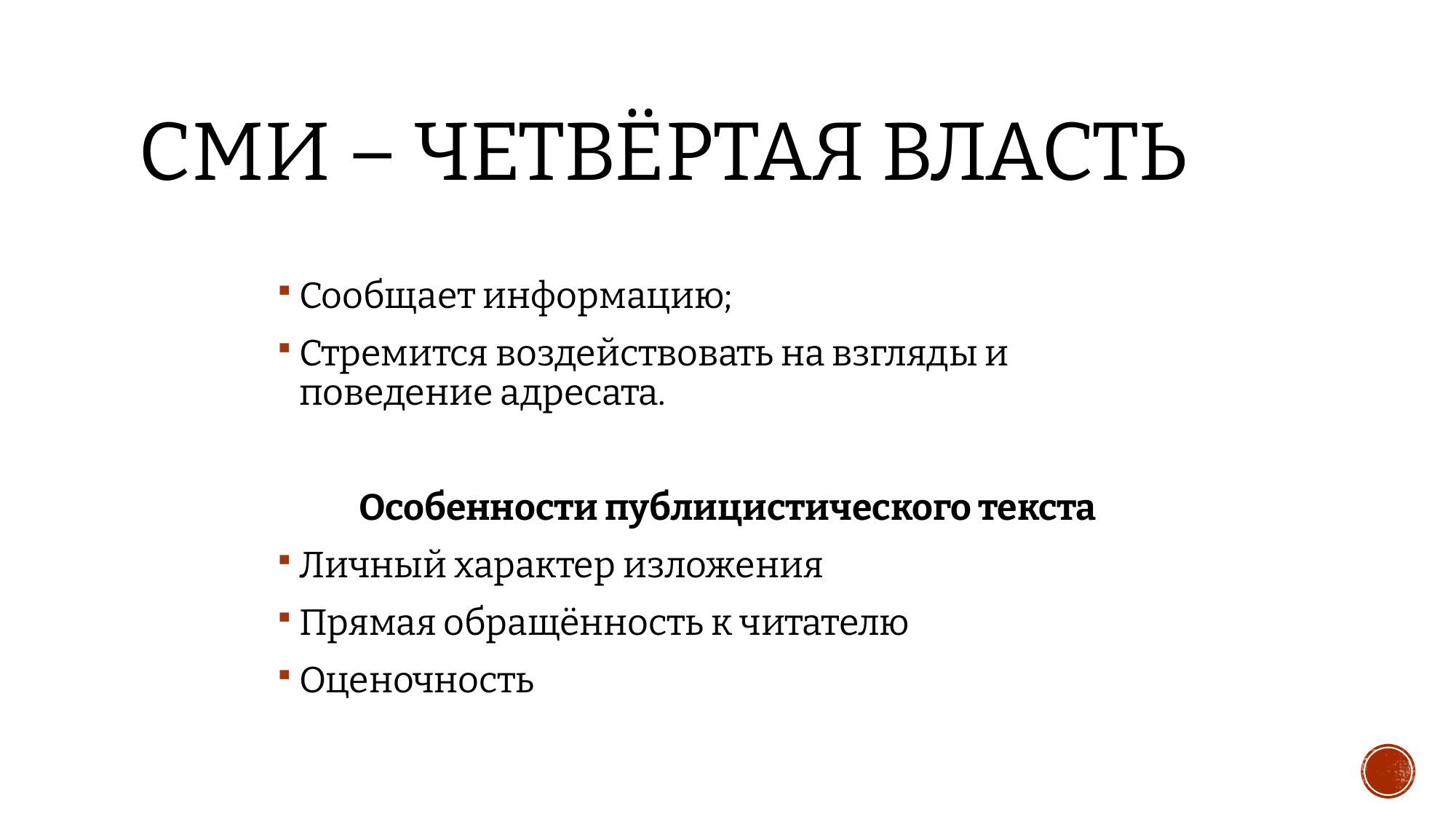

# СМИ – четвёртая власть
Сообщает информацию;
Стремится воздействовать на взгляды и поведение адресата.

Особенности публицистического текста
Личный характер изложения
Прямая обращённость к читателю
Оценочность